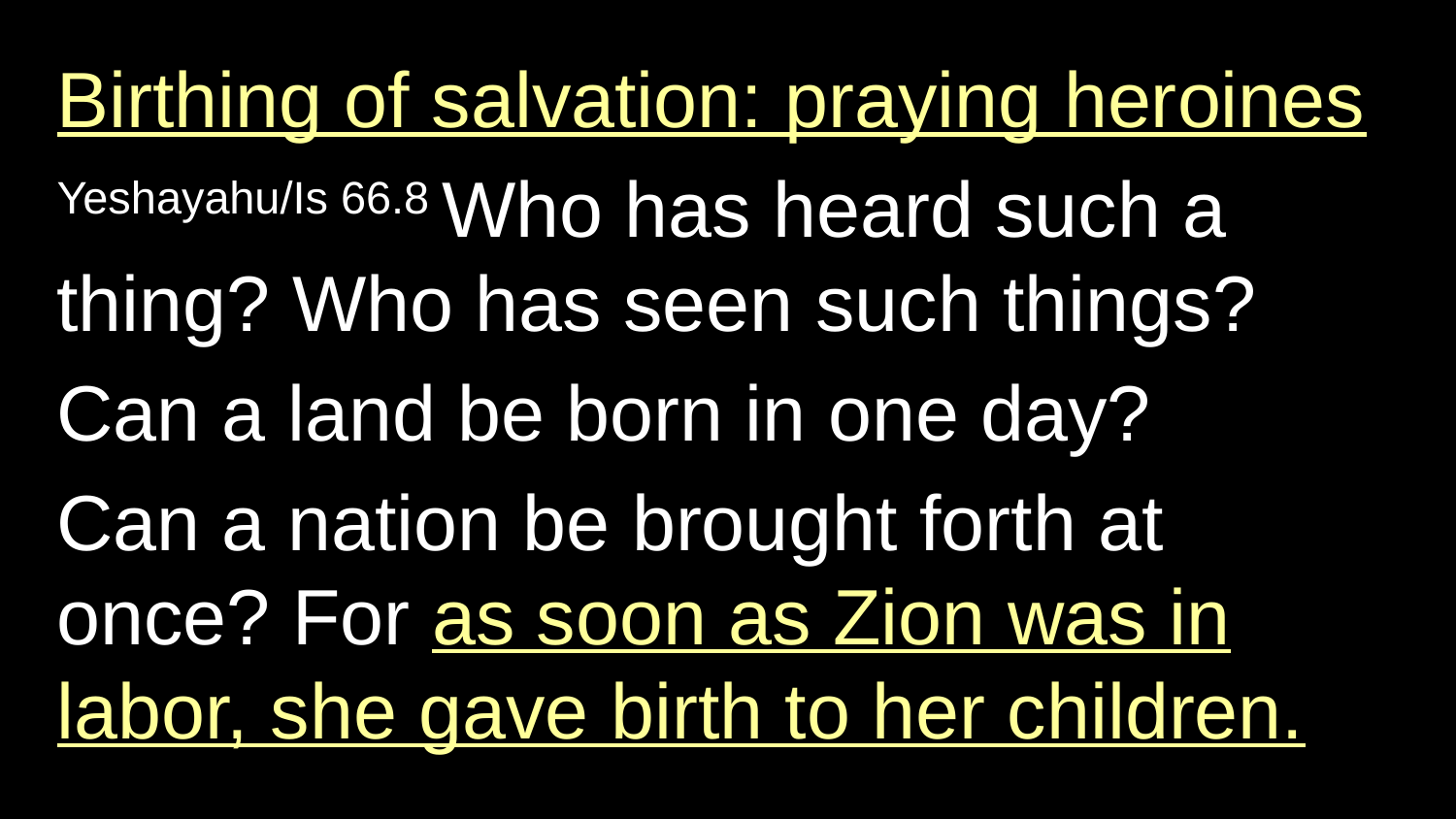

Birthing of salvation: praying heroines
Yeshayahu/Is 66.8 Who has heard such a thing? Who has seen such things?
Can a land be born in one day?
Can a nation be brought forth at once? For as soon as Zion was in labor, she gave birth to her children.